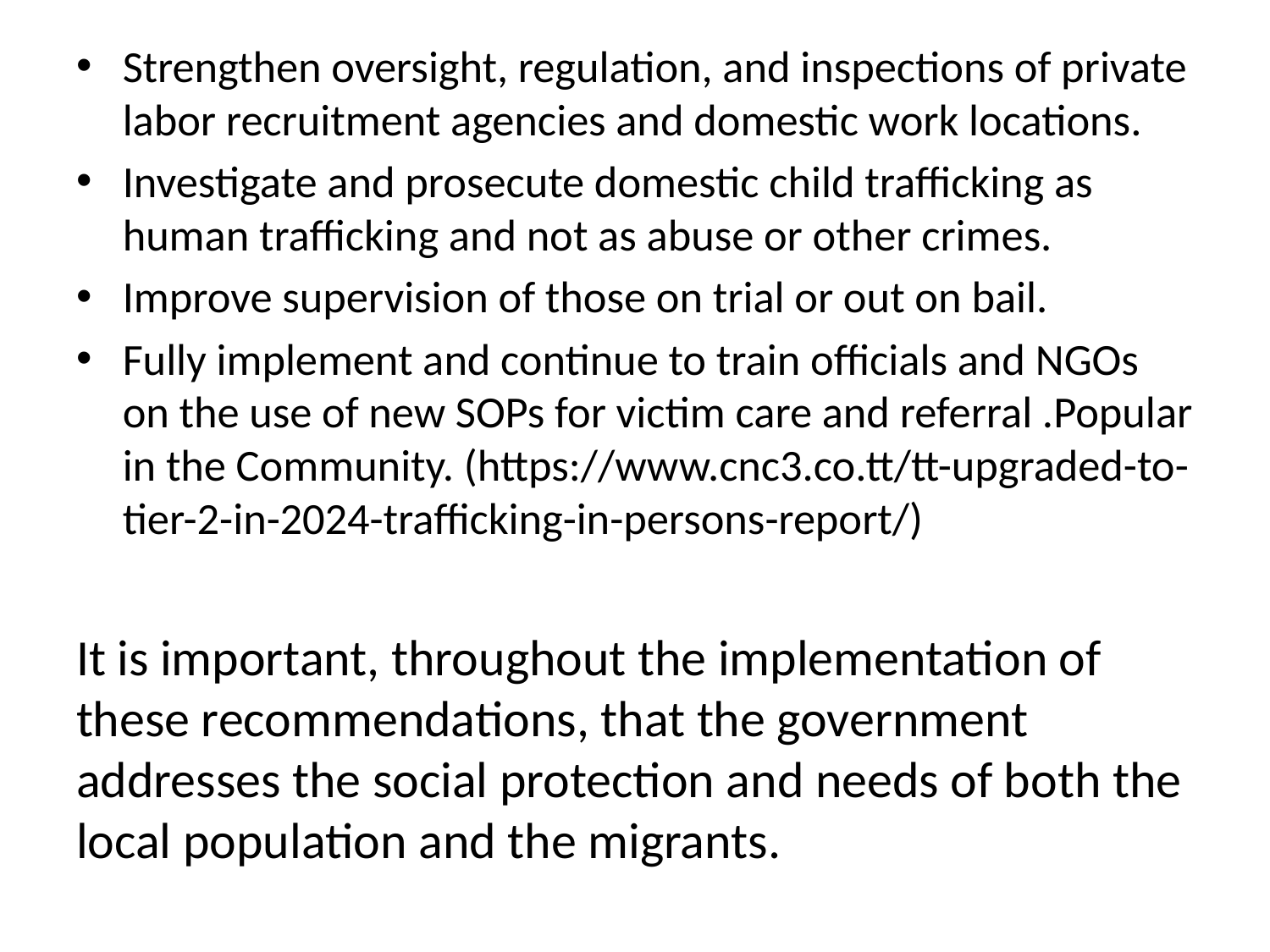

Strengthen oversight, regulation, and inspections of private labor recruitment agencies and domestic work locations.
Investigate and prosecute domestic child trafficking as human trafficking and not as abuse or other crimes.
Improve supervision of those on trial or out on bail.
Fully implement and continue to train officials and NGOs on the use of new SOPs for victim care and referral .Popular in the Community. (https://www.cnc3.co.tt/tt-upgraded-to-tier-2-in-2024-trafficking-in-persons-report/)

It is important, throughout the implementation of these recommendations, that the government addresses the social protection and needs of both the local population and the migrants.